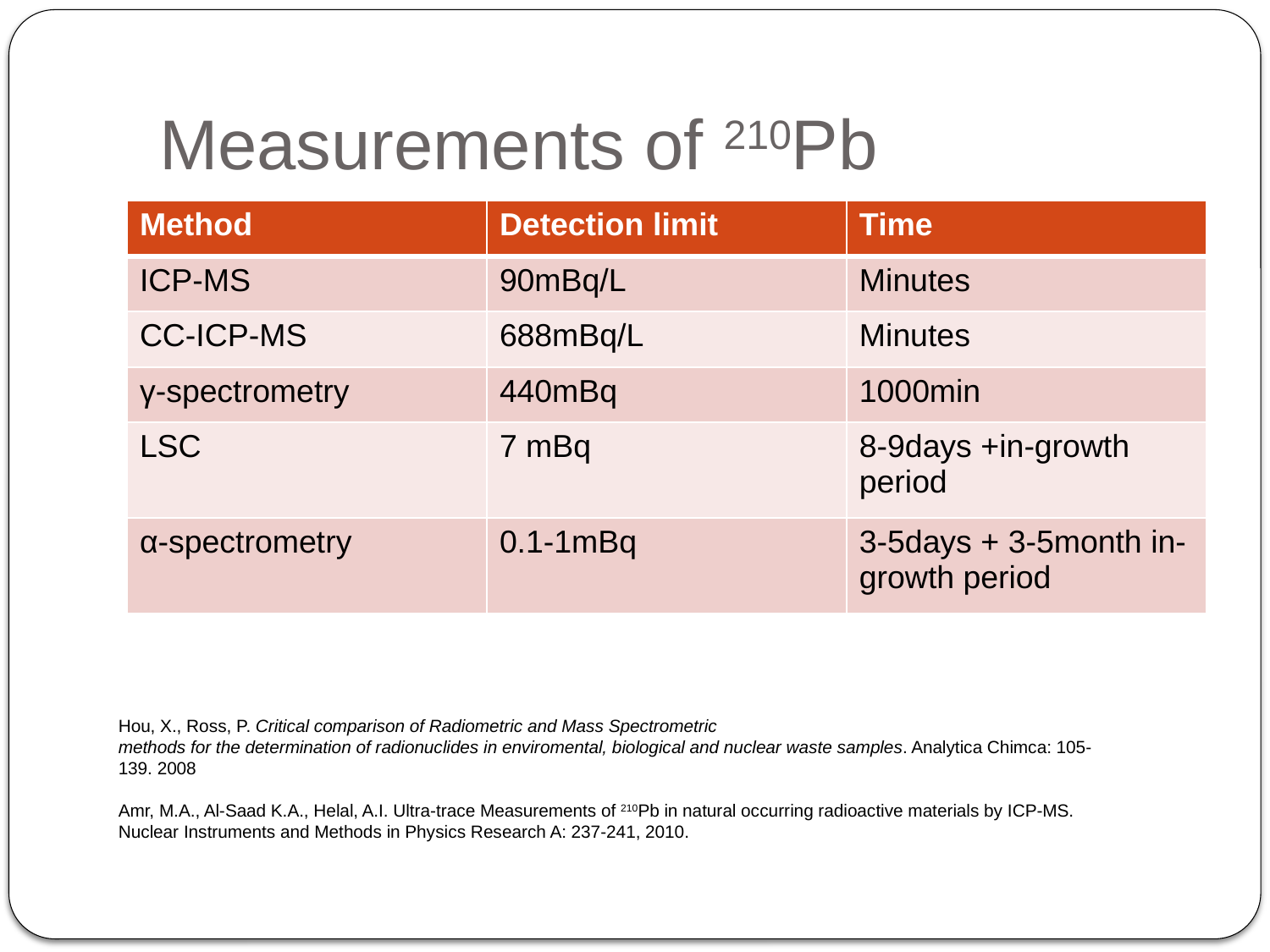

# Measurements of 210Pb
| Method | Detection limit | Time |
| --- | --- | --- |
| ICP-MS | 90mBq/L | Minutes |
| CC-ICP-MS | 688mBq/L | Minutes |
| γ-spectrometry | 440mBq | 1000min |
| LSC | 7 mBq | 8-9days +in-growth period |
| α-spectrometry | 0.1-1mBq | 3-5days + 3-5month in-growth period |
Hou, X., Ross, P. Critical comparison of Radiometric and Mass Spectrometric
methods for the determination of radionuclides in enviromental, biological and nuclear waste samples. Analytica Chimca: 105-139. 2008

Amr, M.A., Al-Saad K.A., Helal, A.I. Ultra-trace Measurements of 210Pb in natural occurring radioactive materials by ICP-MS. Nuclear Instruments and Methods in Physics Research A: 237-241, 2010.